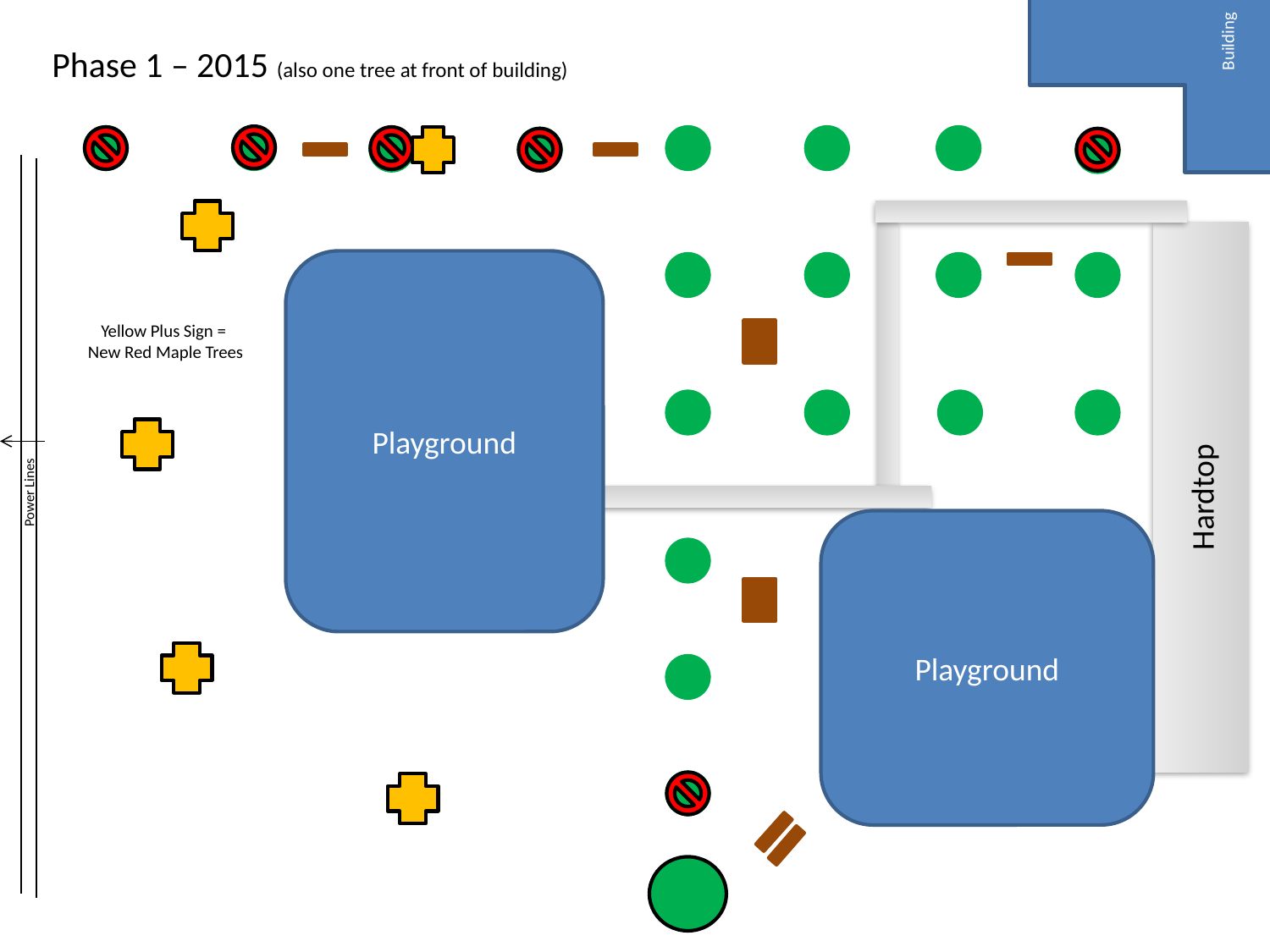

Building
Phase 1 – 2015 (also one tree at front of building)

Playground

Yellow Plus Sign =
New Red Maple Trees

Power Lines
Hardtop

Playground